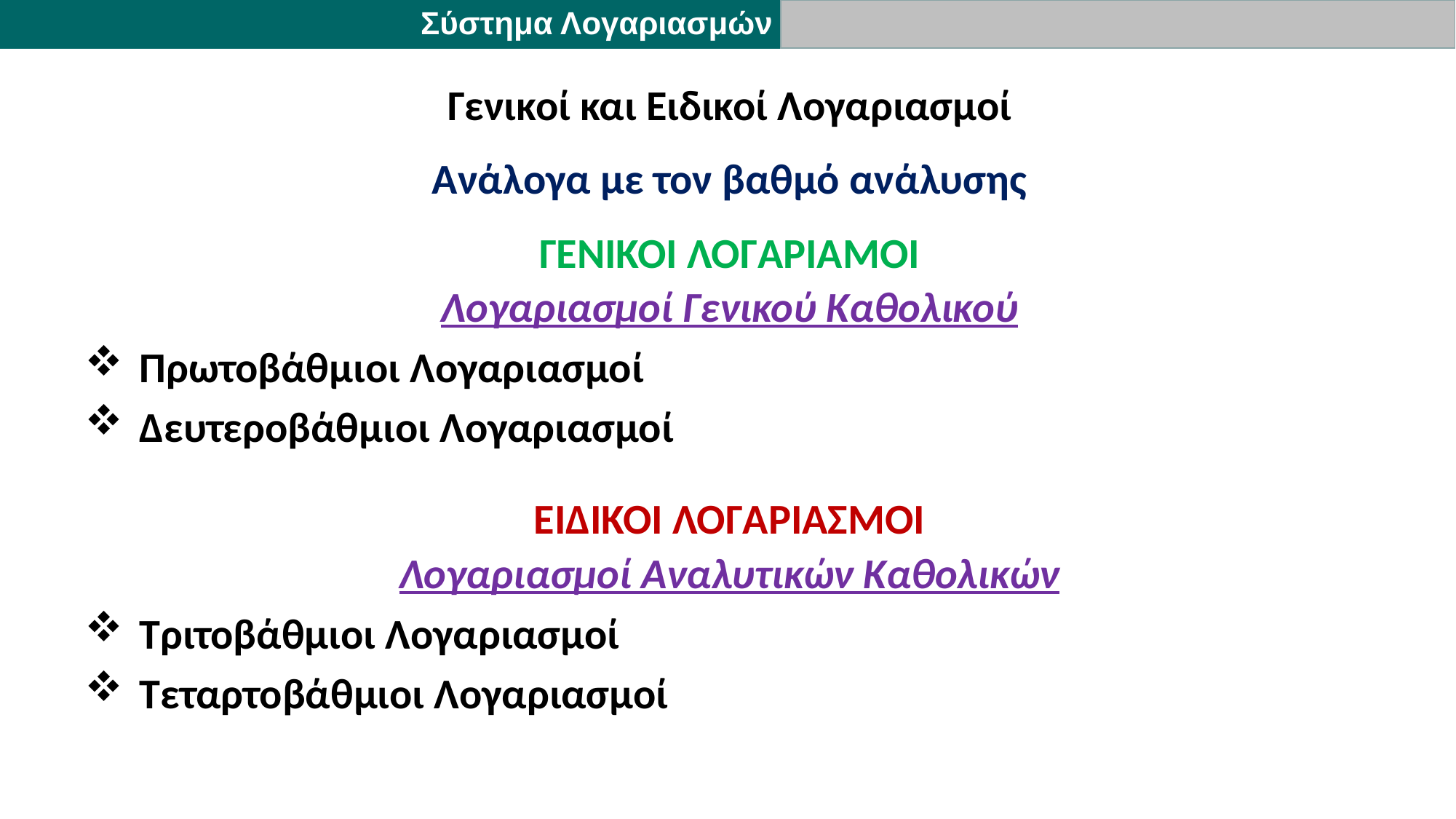

Σύστημα Λογαριασμών

Γενικοί και Ειδικοί Λογαριασμοί

Ανάλογα με τον βαθμό ανάλυσης

ΓΕΝΙΚΟΙ ΛΟΓΑΡΙΑΜΟΙ
Λογαριασμοί Γενικού Καθολικού
Πρωτοβάθμιοι Λογαριασμοί
Δευτεροβάθμιοι Λογαριασμοί

ΕΙΔΙΚΟΙ ΛΟΓΑΡΙΑΣΜΟΙ
Λογαριασμοί Αναλυτικών Καθολικών
Τριτοβάθμιοι Λογαριασμοί
Τεταρτοβάθμιοι Λογαριασμοί